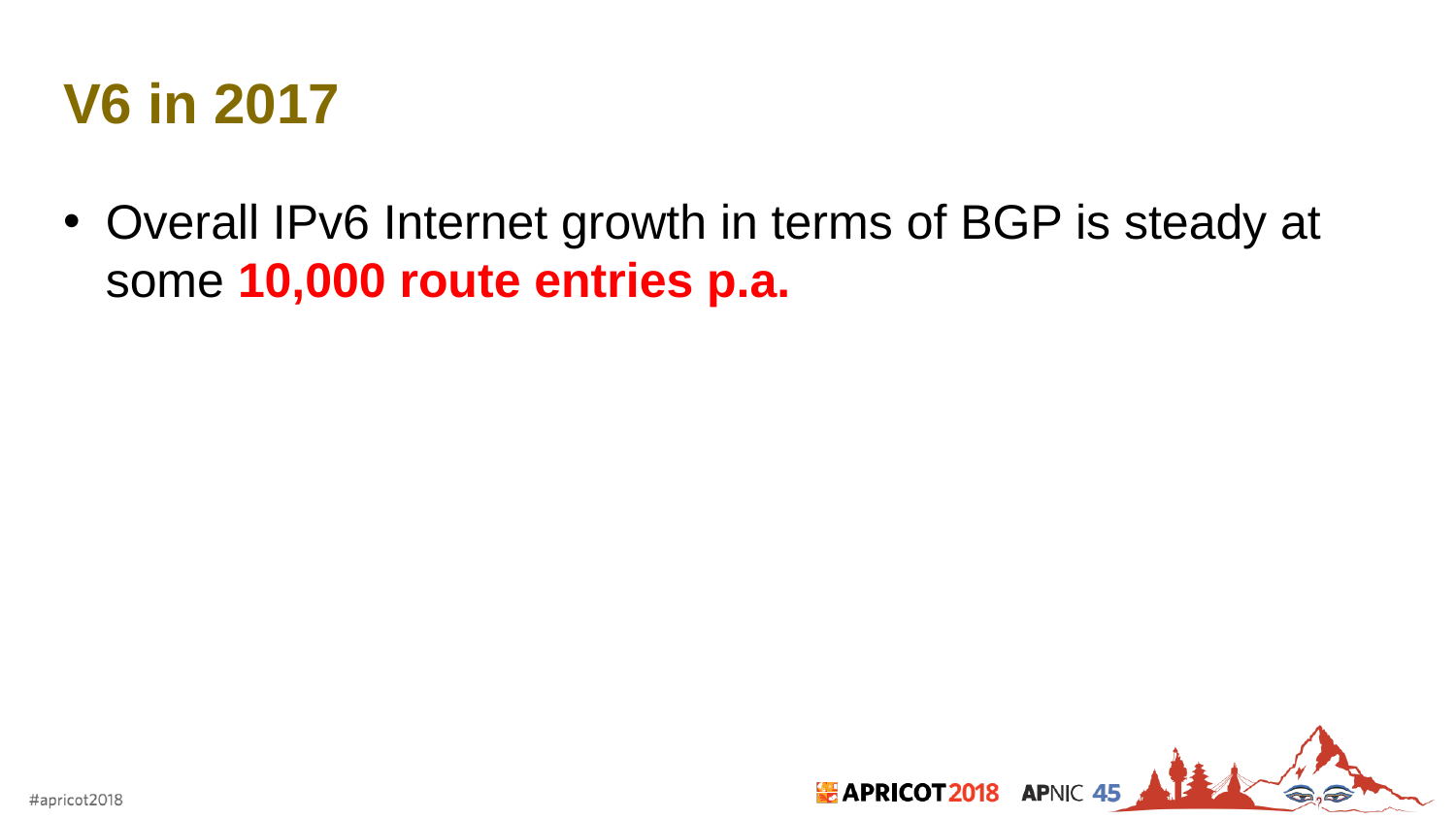

# V6 in 2017
Overall IPv6 Internet growth in terms of BGP is steady at some 10,000 route entries p.a.